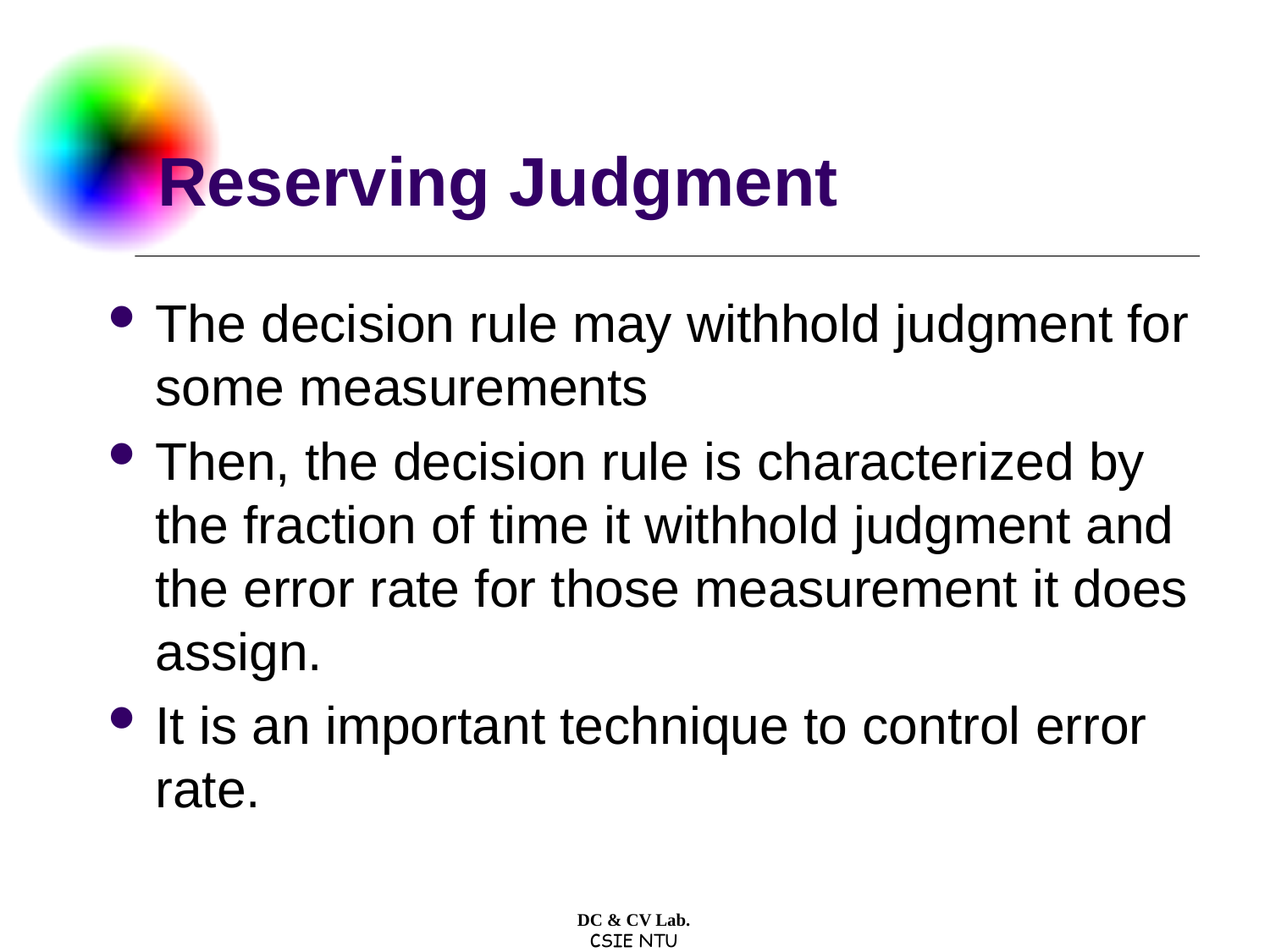

# Reserving Judgment
The decision rule may withhold judgment for some measurements
Then, the decision rule is characterized by the fraction of time it withhold judgment and the error rate for those measurement it does assign.
It is an important technique to control error rate.
DC & CV Lab.
CSIE NTU